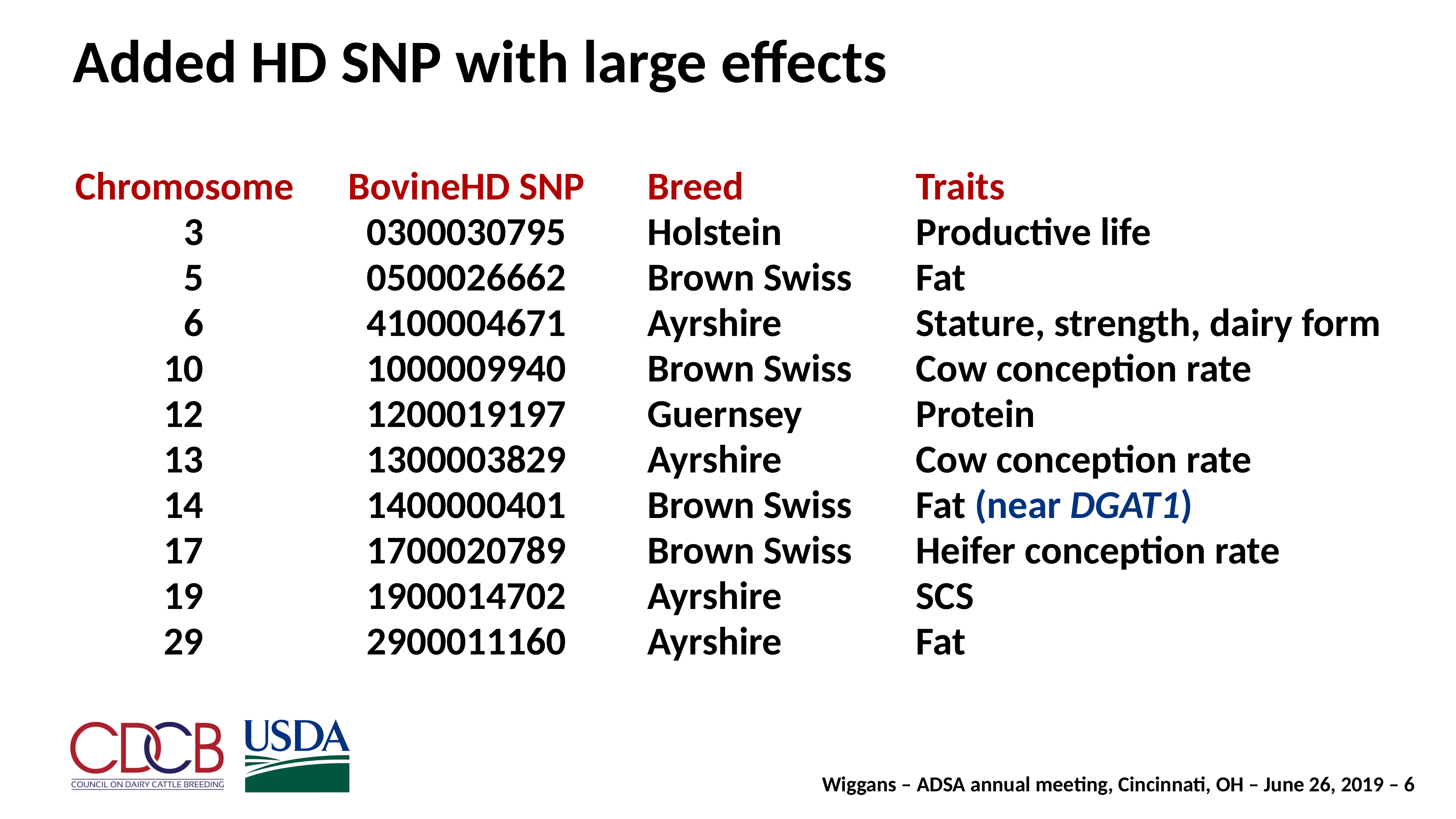

# Added HD SNP with large effects
| Chromosome | BovineHD SNP | Breed | Traits |
| --- | --- | --- | --- |
| 3 | 0300030795 | Holstein | Productive life |
| 5 | 0500026662 | Brown Swiss | Fat |
| 6 | 4100004671 | Ayrshire | Stature, strength, dairy form |
| 10 | 1000009940 | Brown Swiss | Cow conception rate |
| 12 | 1200019197 | Guernsey | Protein |
| 13 | 1300003829 | Ayrshire | Cow conception rate |
| 14 | 1400000401 | Brown Swiss | Fat (near DGAT1) |
| 17 | 1700020789 | Brown Swiss | Heifer conception rate |
| 19 | 1900014702 | Ayrshire | SCS |
| 29 | 2900011160 | Ayrshire | Fat |